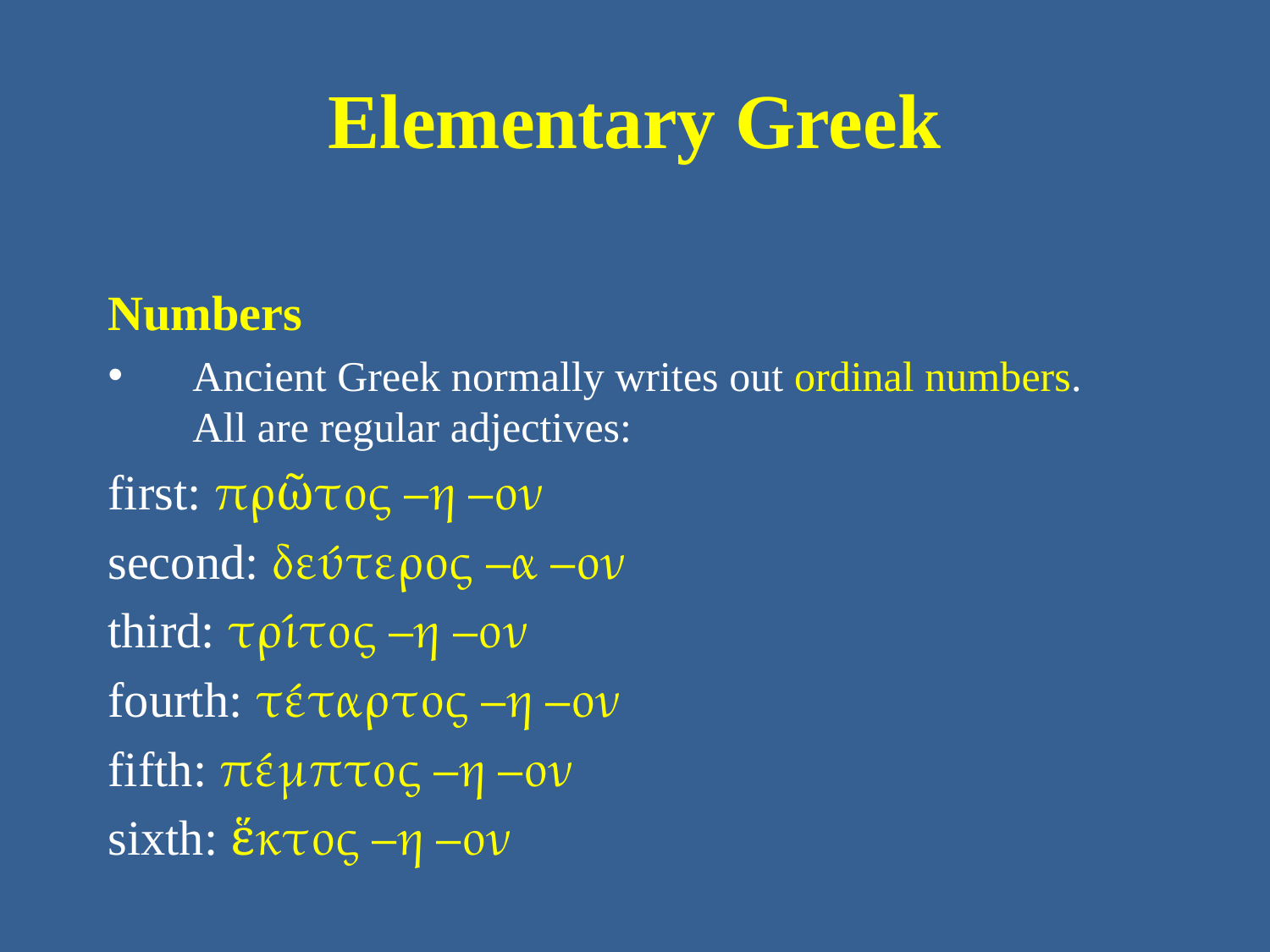

# Elementary Greek
Numbers
Ancient Greek normally writes out ordinal numbers.  All are regular adjectives:
first: πρῶτος –η –ον
second: δεύτερος –α –ον
third: τρίτος –η –ον
fourth: τέταρτος –η –ον
fifth: πέμπτος –η –ον
sixth: ἕκτος –η –ον